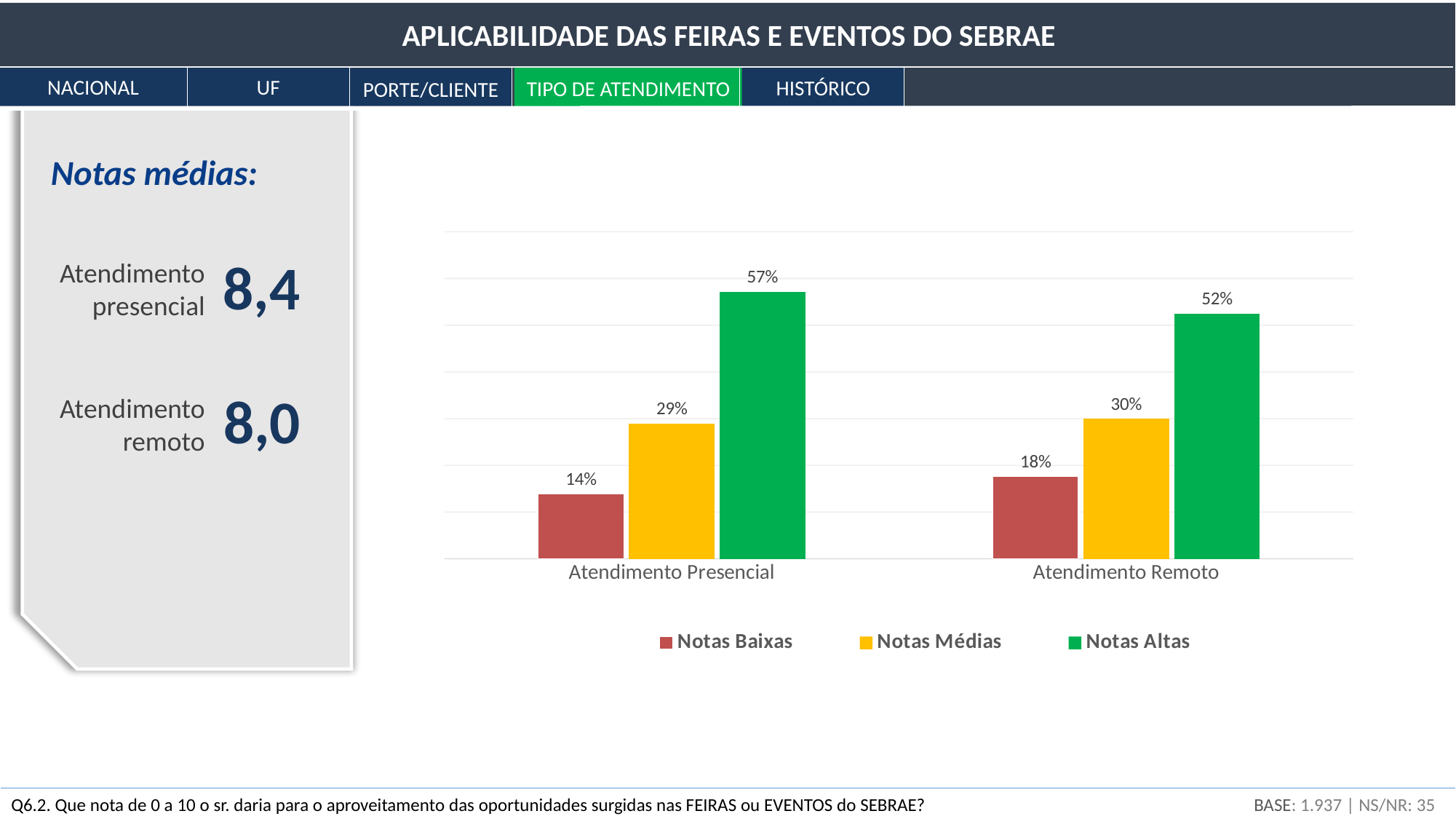

APLICABILIDADE DAS FEIRAS E EVENTOS DO SEBRAE
NACIONAL
UF
HISTÓRICO
TIPO DE ATENDIMENTO
PORTE/CLIENTE

Notas médias:

### Chart

| Category | Notas Baixas | Notas Médias | Notas Altas |
|---|---|---|---|
| Atendimento Presencial | 0.1384031808957478 | 0.28990867903157297 | 0.5716881400726792 |
| Atendimento Remoto | 0.17561183029386754 | 0.2994582506535639 | 0.5249299190525686 |
8,4
Atendimento presencial
8,0
Atendimento
remoto
BASE: 1.937 | NS/NR: 35
Q6.2. Que nota de 0 a 10 o sr. daria para o aproveitamento das oportunidades surgidas nas FEIRAS ou EVENTOS do SEBRAE?